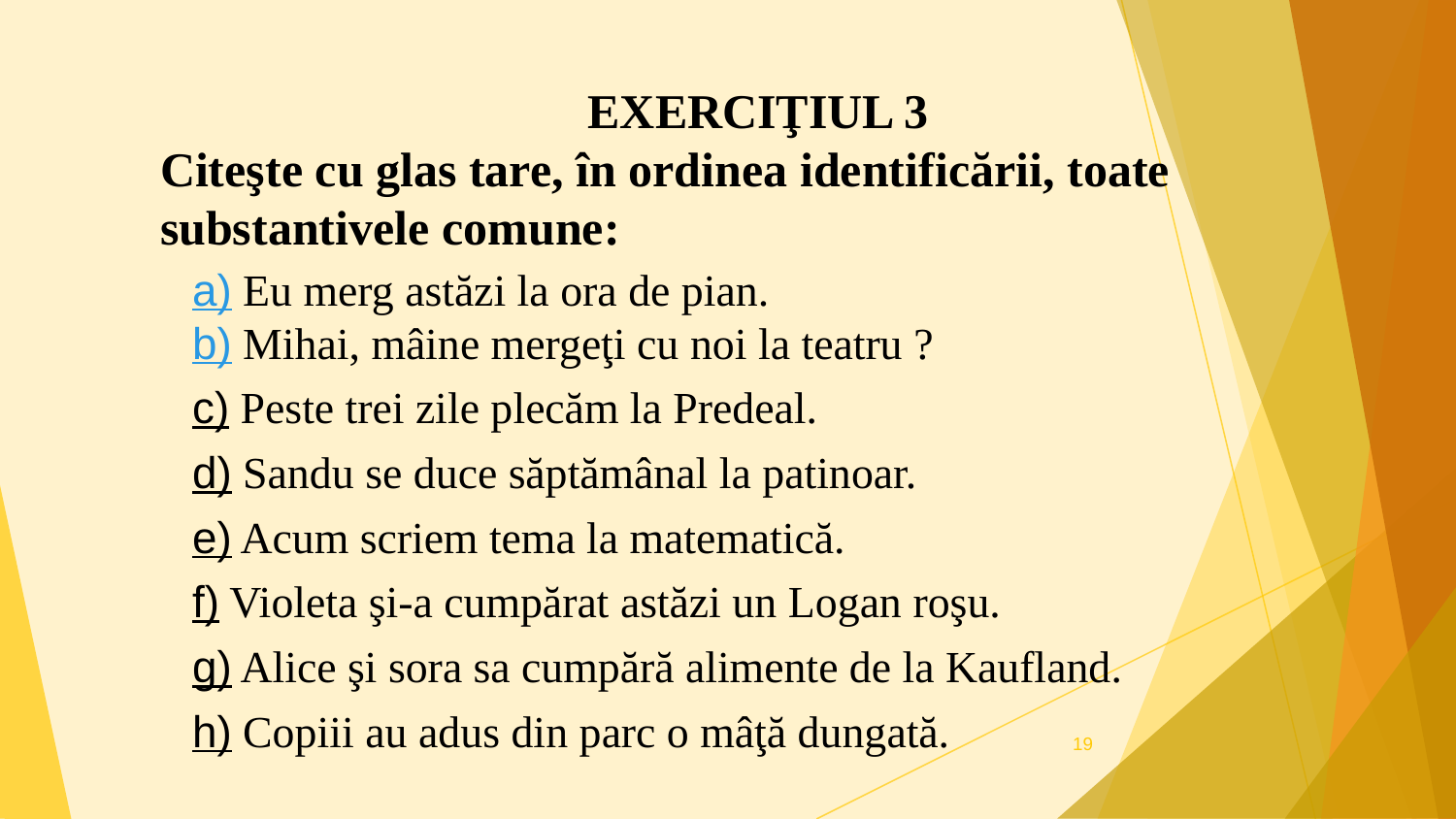

EXERCIŢIUL 3
Citeşte cu glas tare, în ordinea identificării, toate substantivele comune:

a) Eu merg astăzi la ora de pian.
b) Mihai, mâine mergeţi cu noi la teatru ?
c) Peste trei zile plecăm la Predeal.
d) Sandu se duce săptămânal la patinoar.
e) Acum scriem tema la matematică.
f) Violeta şi-a cumpărat astăzi un Logan roşu.
g) Alice şi sora sa cumpără alimente de la Kaufland.
h) Copiii au adus din parc o mâţă dungată.
19